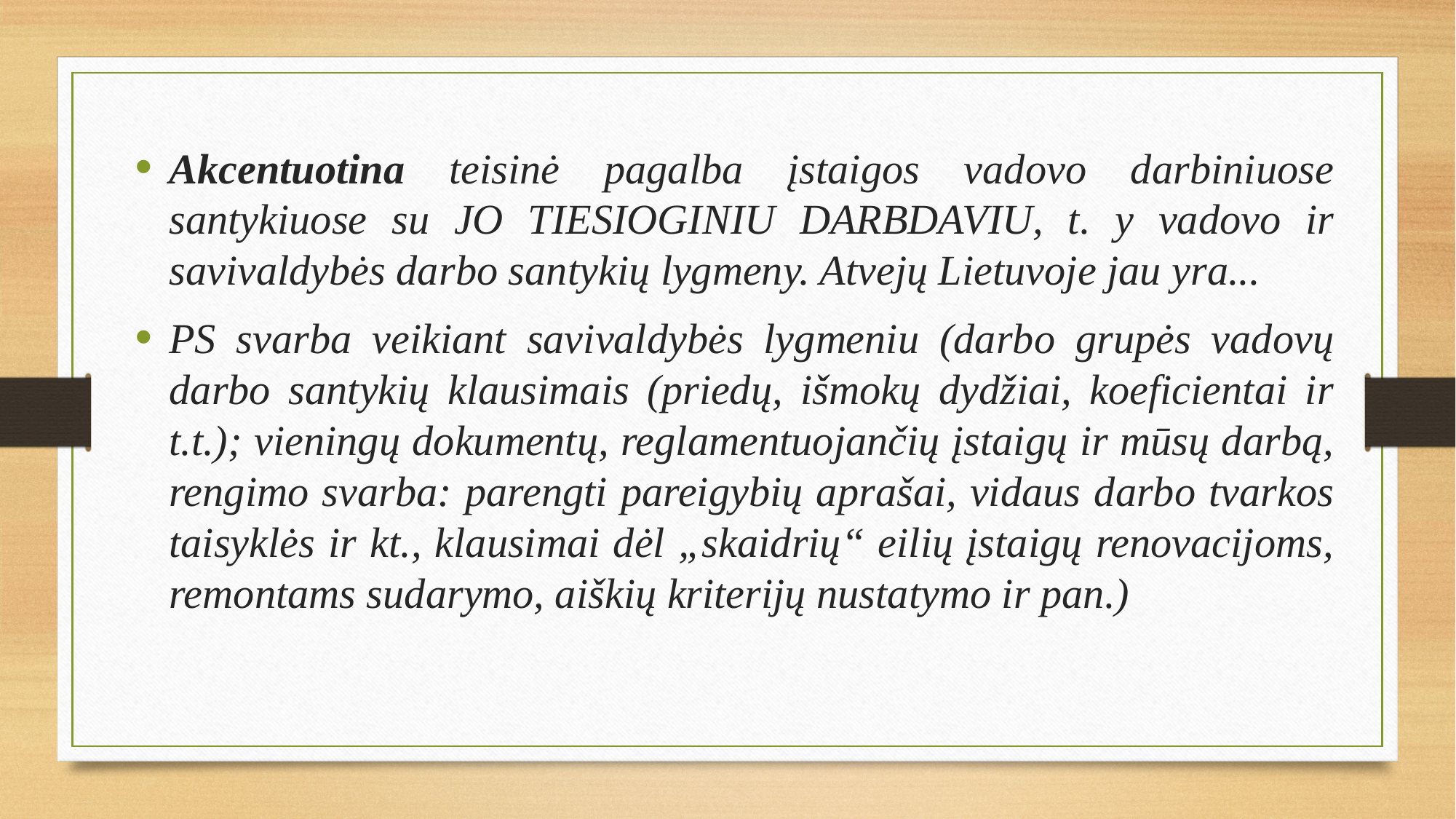

Akcentuotina teisinė pagalba įstaigos vadovo darbiniuose santykiuose su JO TIESIOGINIU DARBDAVIU, t. y vadovo ir savivaldybės darbo santykių lygmeny. Atvejų Lietuvoje jau yra...
PS svarba veikiant savivaldybės lygmeniu (darbo grupės vadovų darbo santykių klausimais (priedų, išmokų dydžiai, koeficientai ir t.t.); vieningų dokumentų, reglamentuojančių įstaigų ir mūsų darbą, rengimo svarba: parengti pareigybių aprašai, vidaus darbo tvarkos taisyklės ir kt., klausimai dėl „skaidrių“ eilių įstaigų renovacijoms, remontams sudarymo, aiškių kriterijų nustatymo ir pan.)